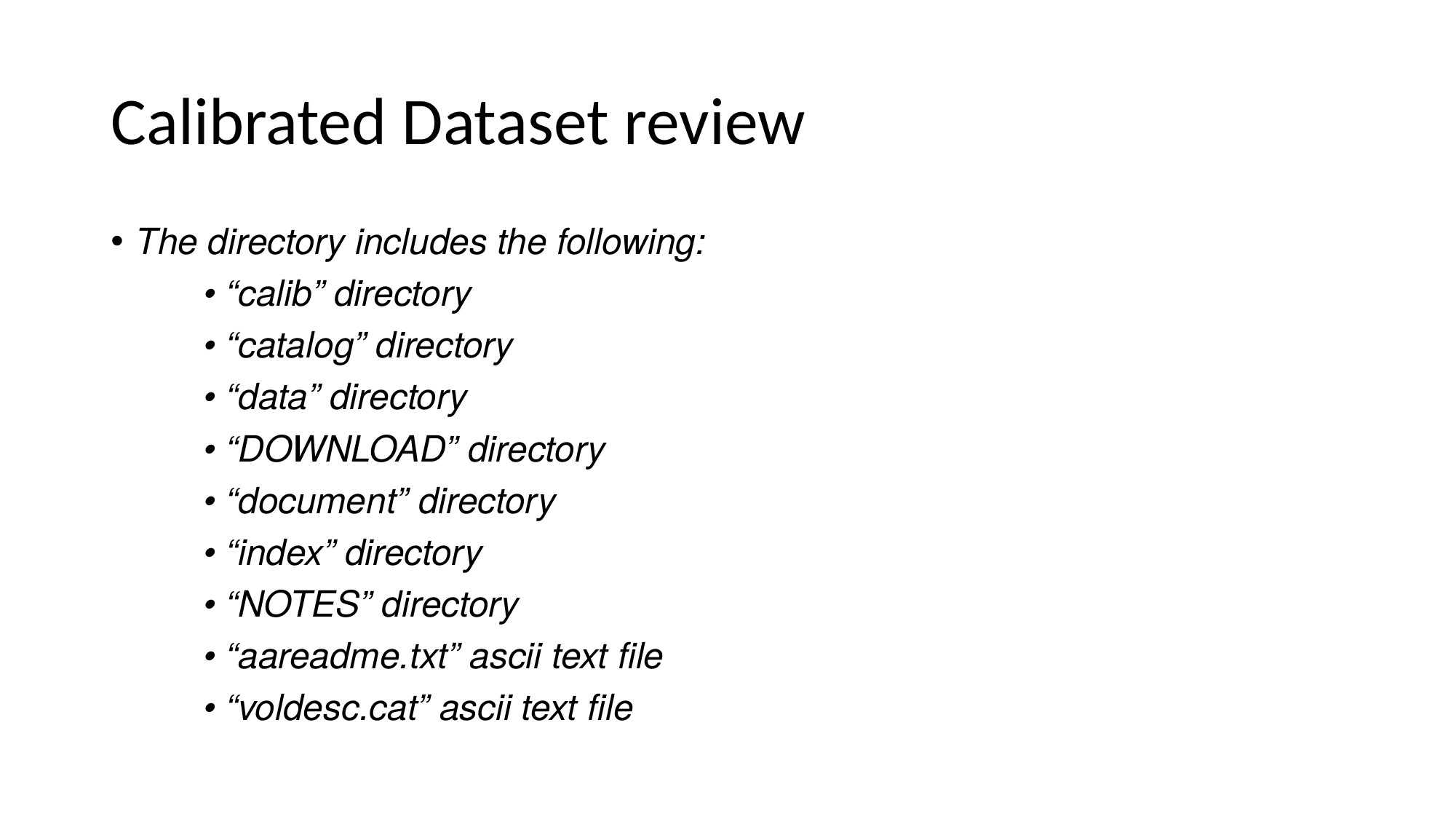

# Calibrated Dataset review
The directory includes the following:
	• “calib” directory
	• “catalog” directory
	• “data” directory
	• “DOWNLOAD” directory
	• “document” directory
	• “index” directory
	• “NOTES” directory
	• “aareadme.txt” ascii text file
	• “voldesc.cat” ascii text file